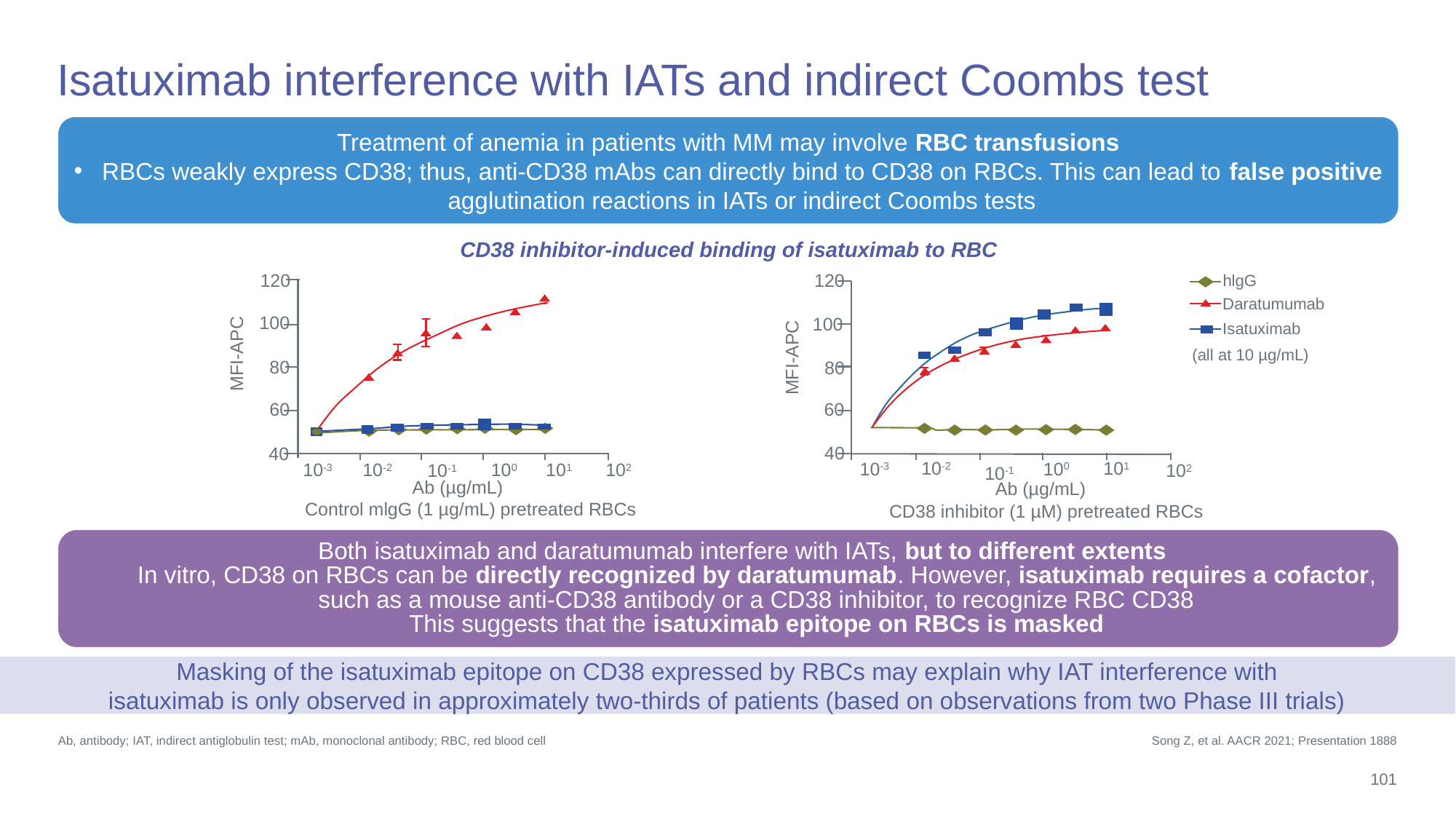

# Isatuximab interference with IATs and indirect Coombs test
Treatment of anemia in patients with MM may involve RBC transfusions
RBCs weakly express CD38; thus, anti-CD38 mAbs can directly bind to CD38 on RBCs. This can lead to false positive agglutination reactions in IATs or indirect Coombs tests
CD38 inhibitor-induced binding of isatuximab to RBC
120
120
hlgG

Daratumumab

100
100

Isatuximab

(all at 10 µg/mL)

80

80

MFI-APC

60
60

40
40
101
10-2
100
10-3
10-3
10-2
100
102
101
102
10-1
10-1
Ab (µg/mL)
Ab (µg/mL)
Control mlgG (1 µg/mL) pretreated RBCs
CD38 inhibitor (1 µM) pretreated RBCs
MFI-APC
Both isatuximab and daratumumab interfere with IATs, but to different extents
In vitro, CD38 on RBCs can be directly recognized by daratumumab. However, isatuximab requires a cofactor, such as a mouse anti-CD38 antibody or a CD38 inhibitor, to recognize RBC CD38
This suggests that the isatuximab epitope on RBCs is masked
Masking of the isatuximab epitope on CD38 expressed by RBCs may explain why IAT interference with
isatuximab is only observed in approximately two-thirds of patients (based on observations from two Phase III trials)
Ab, antibody; IAT, indirect antiglobulin test; mAb, monoclonal antibody; RBC, red blood cell
Song Z, et al. AACR 2021; Presentation 1888

101